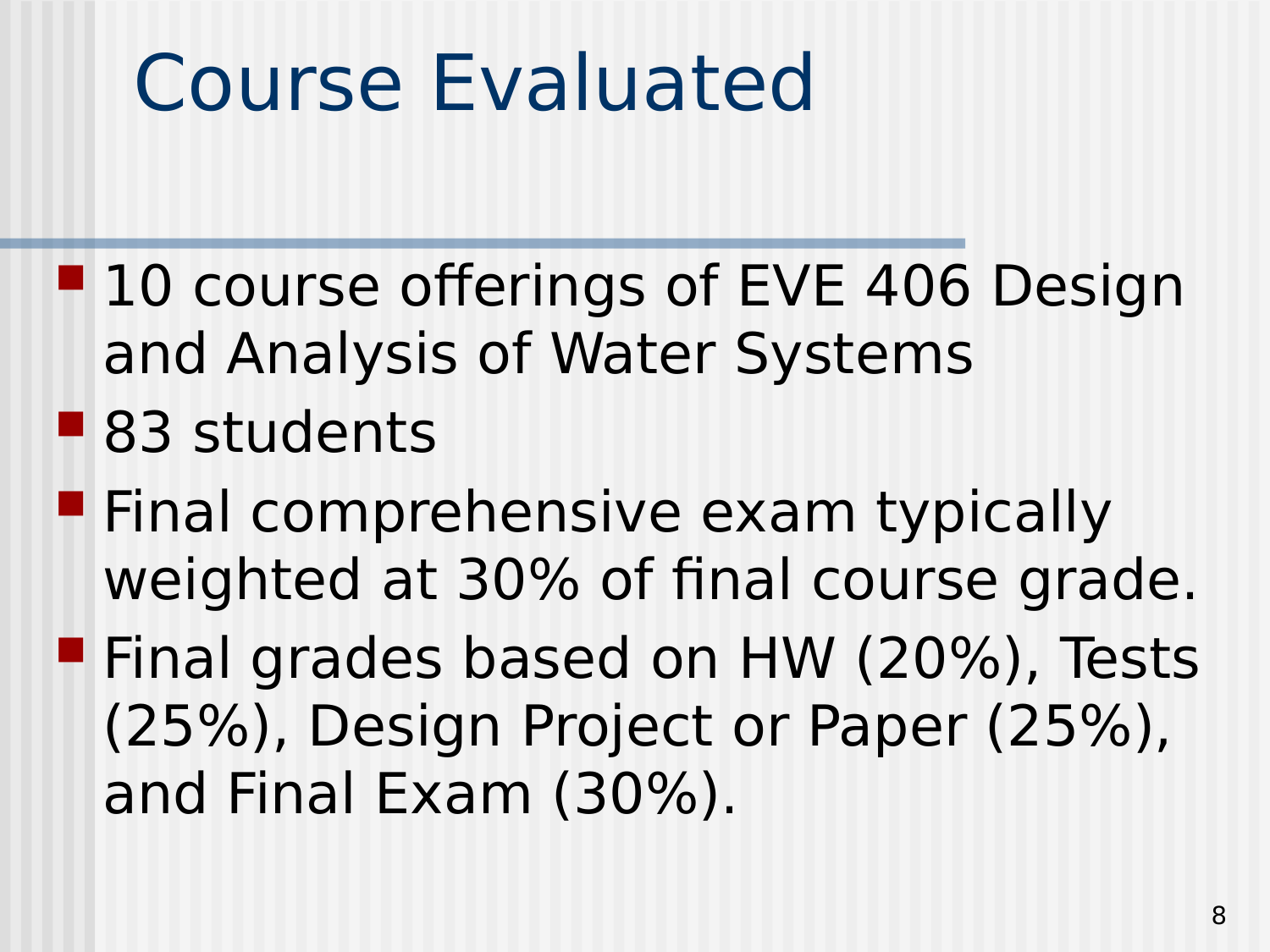

# Course Evaluated
10 course offerings of EVE 406 Design and Analysis of Water Systems
83 students
Final comprehensive exam typically weighted at 30% of final course grade.
Final grades based on HW (20%), Tests (25%), Design Project or Paper (25%), and Final Exam (30%).

8